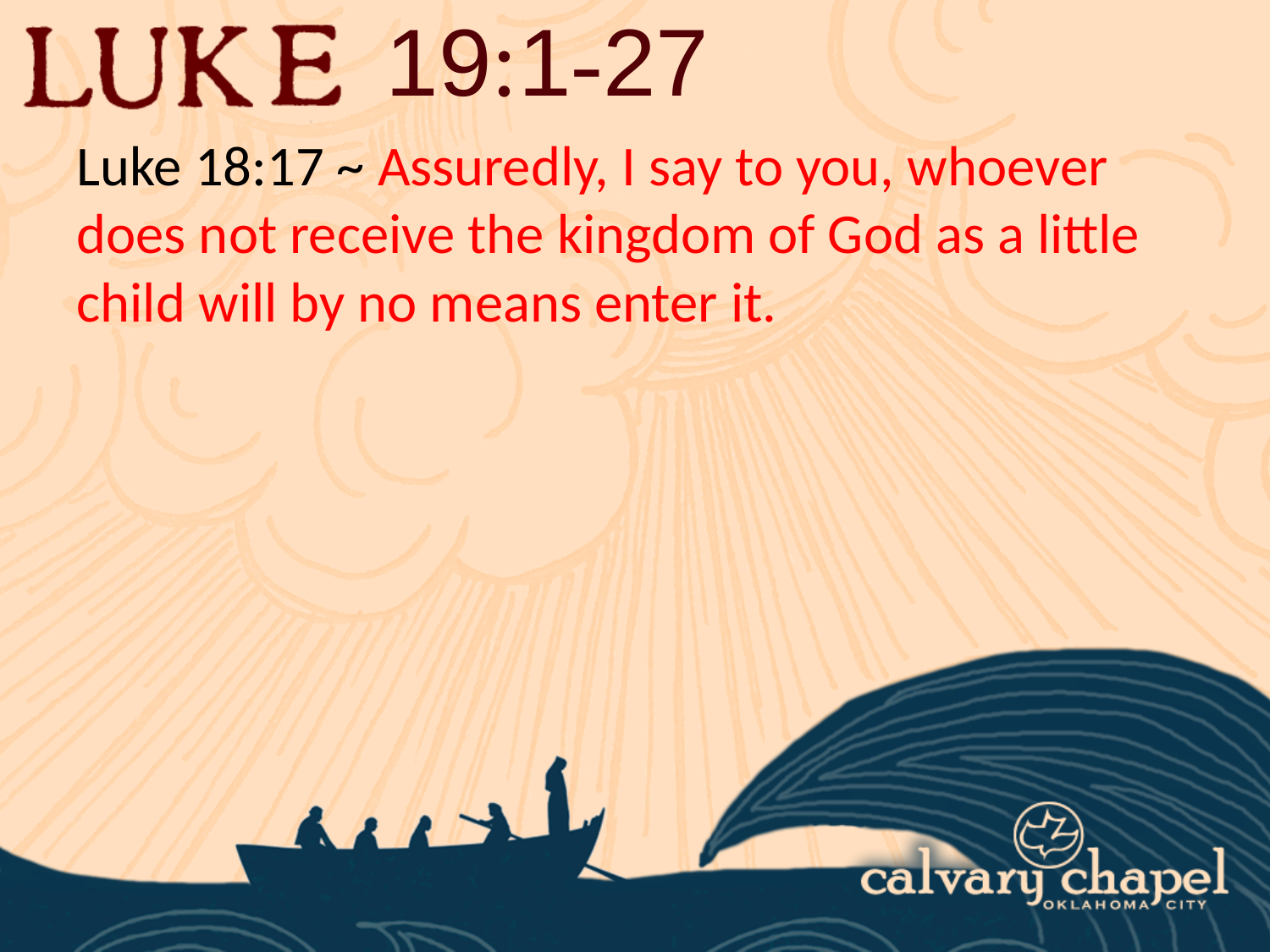

19:1-27
Luke 18:17 ~ Assuredly, I say to you, whoever does not receive the kingdom of God as a little child will by no means enter it.